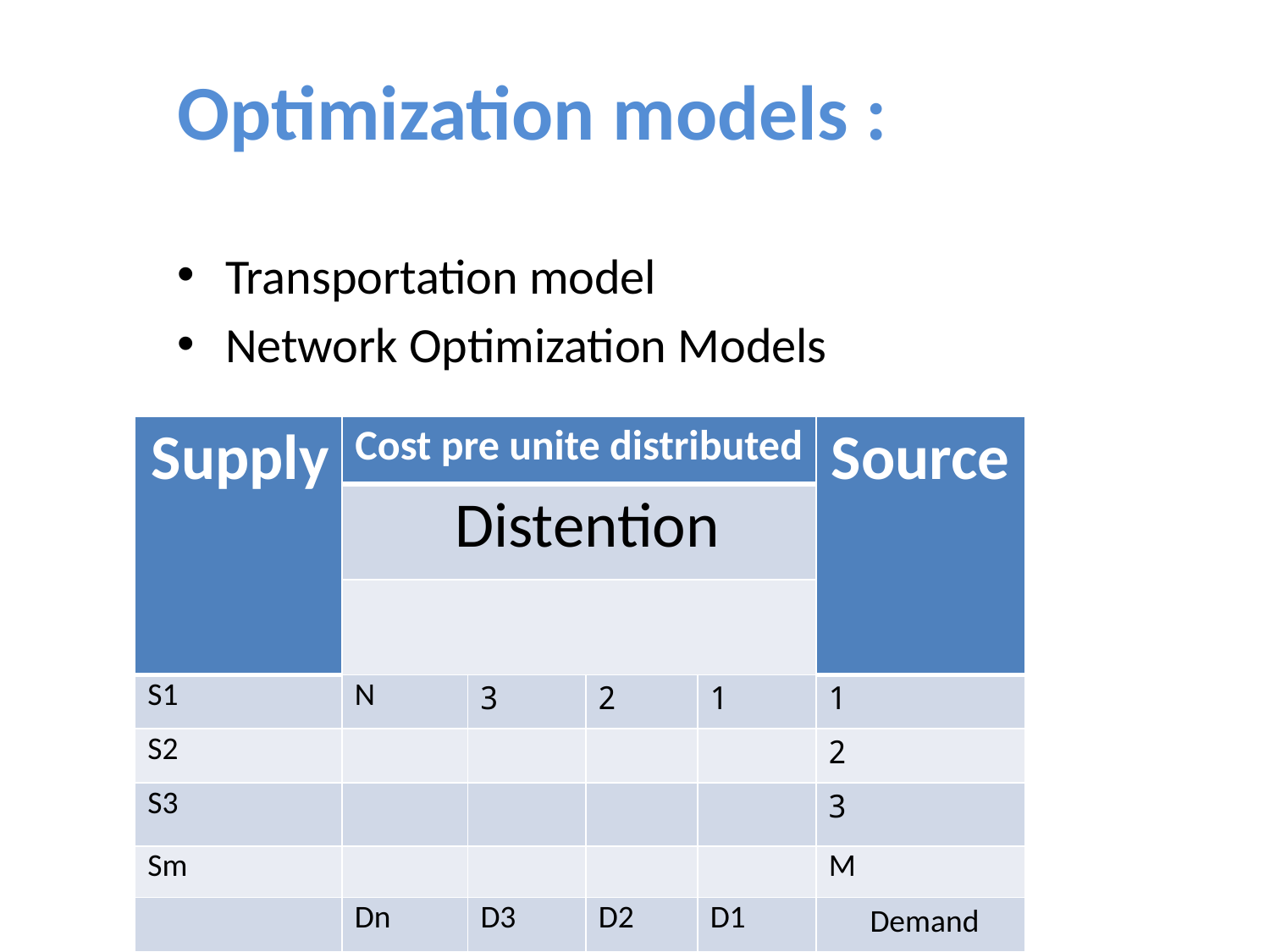

Optimization models :

Transportation model
Network Optimization Models

| Supply | Cost pre unite distributed |  |  |  | Source |
| --- | --- | --- | --- | --- | --- |
|  | Distention |  |  |  |  |
|  |  |  |  |  |  |
| S1 | N | 3 | 2 | 1 | 1 |
| S2 |  |  |  |  | 2 |
| S3 |  |  |  |  | 3 |
| Sm |  |  |  |  | M |
|  | Dn | D3 | D2 | D1 | Demand |